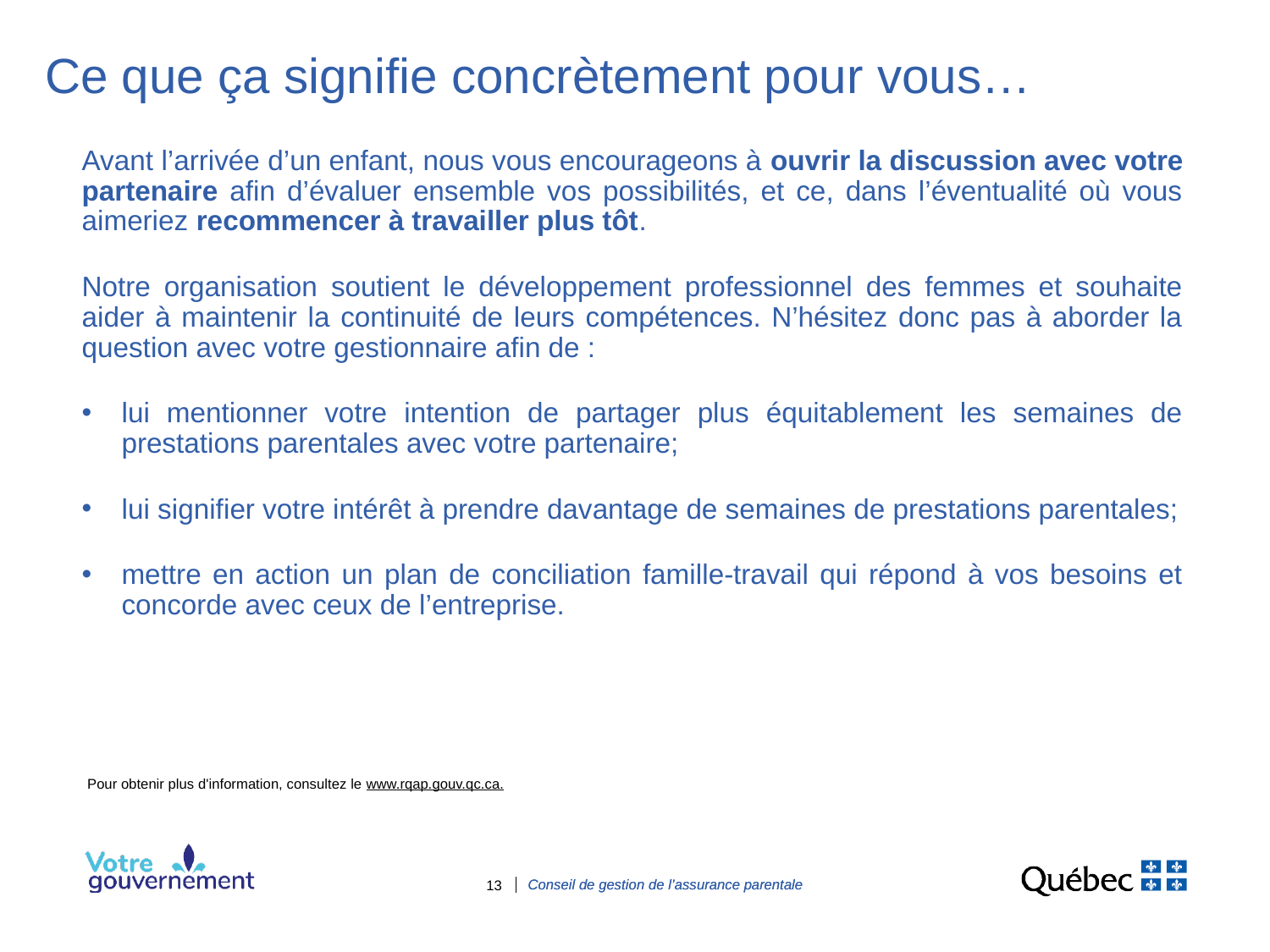

# Ce que ça signifie concrètement pour vous…
Avant l’arrivée d’un enfant, nous vous encourageons à ouvrir la discussion avec votre partenaire afin d’évaluer ensemble vos possibilités, et ce, dans l’éventualité où vous aimeriez recommencer à travailler plus tôt.
Notre organisation soutient le développement professionnel des femmes et souhaite aider à maintenir la continuité de leurs compétences. N’hésitez donc pas à aborder la question avec votre gestionnaire afin de :
lui mentionner votre intention de partager plus équitablement les semaines de prestations parentales avec votre partenaire;
lui signifier votre intérêt à prendre davantage de semaines de prestations parentales;
mettre en action un plan de conciliation famille-travail qui répond à vos besoins et concorde avec ceux de l’entreprise.
Pour obtenir plus d'information, consultez le www.rqap.gouv.qc.ca.

13